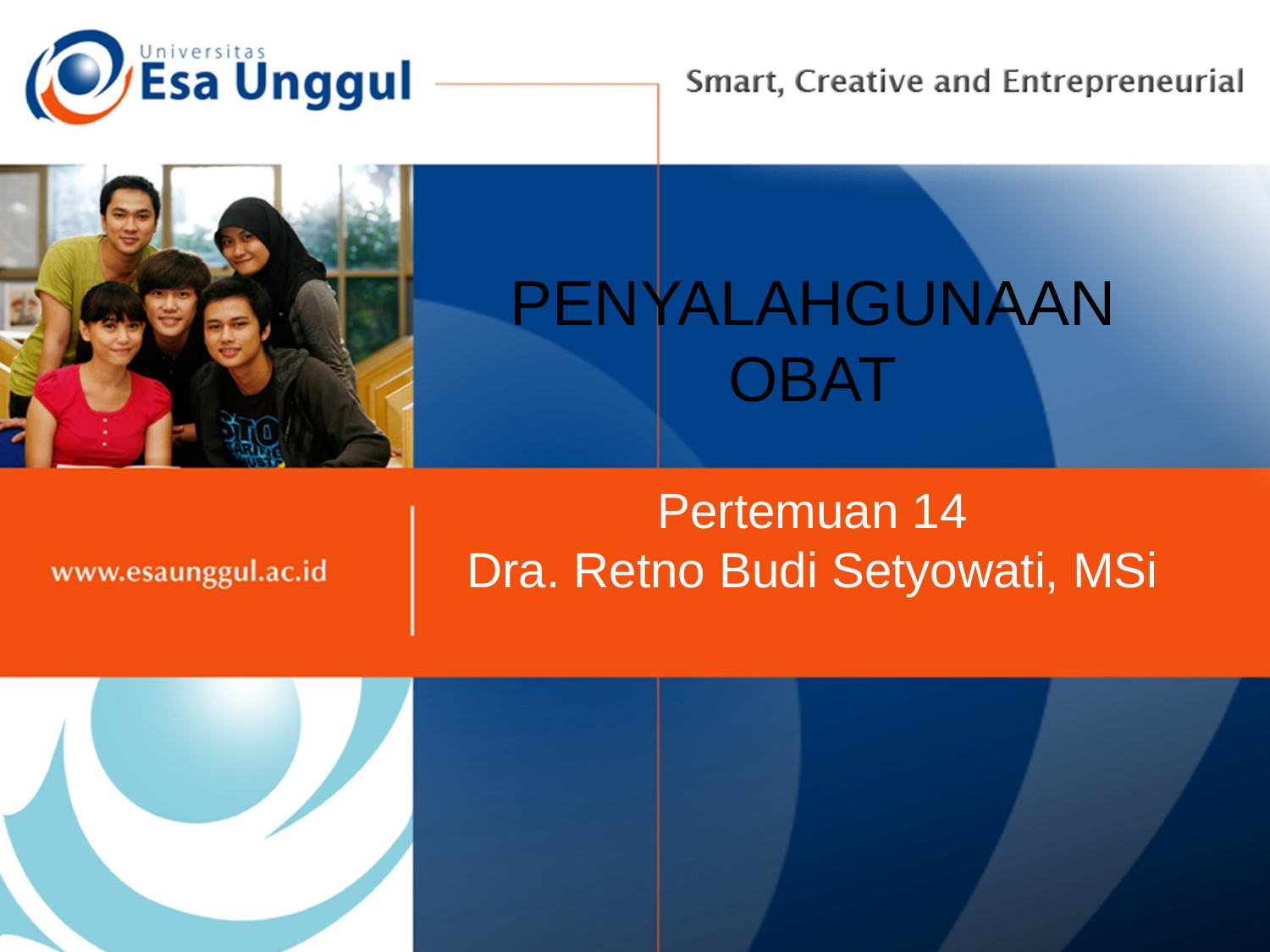

# PENYALAHGUNAAN OBAT
Pertemuan 14
Dra. Retno Budi Setyowati, MSi